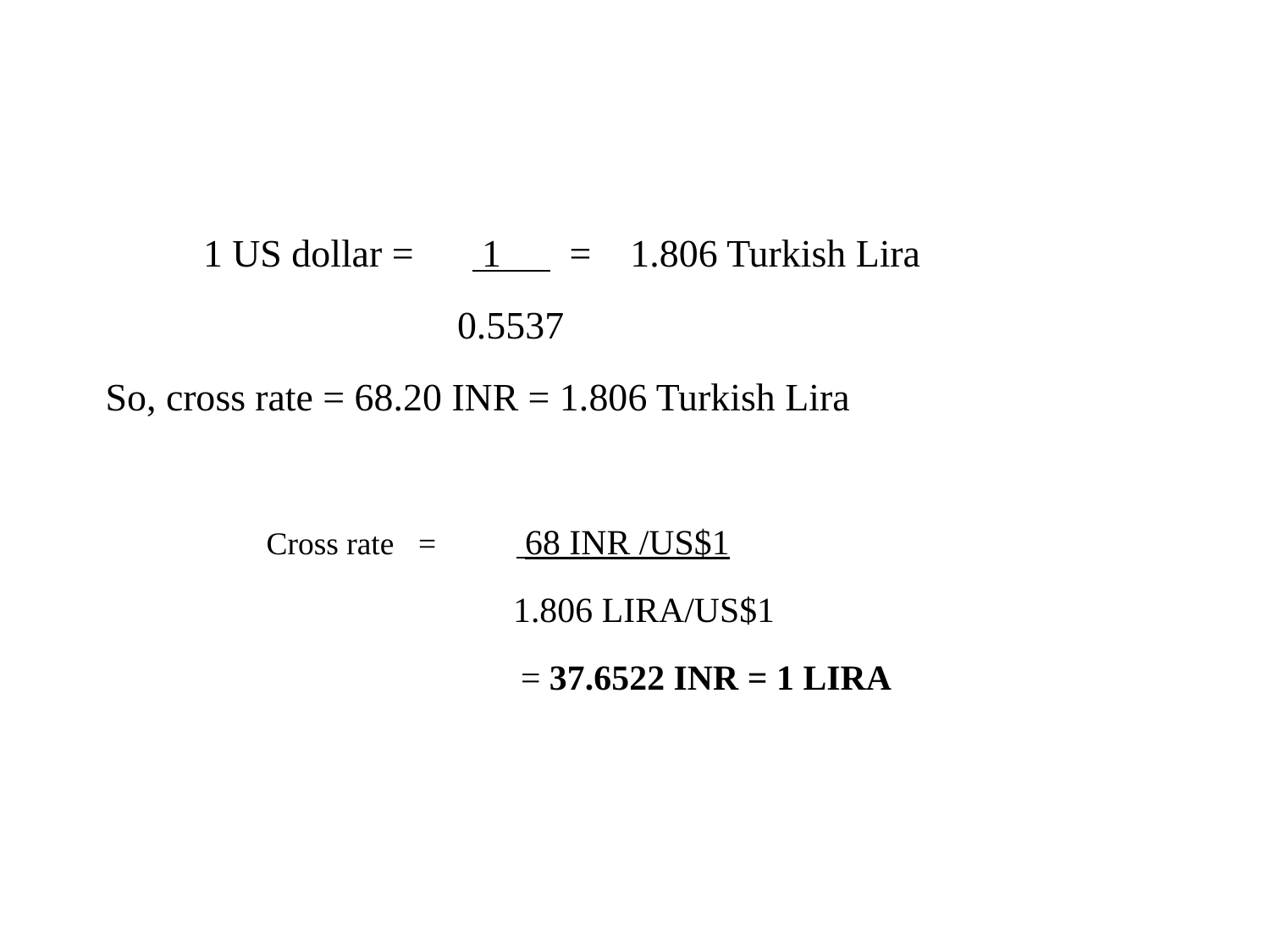

#
	1 US dollar =       1       =    1.806 Turkish Lira
                        		0.5537
   So, cross rate = 68.20 INR = 1.806 Turkish Lira

             Cross rate   =           68 INR /US$1
                                          1.806 LIRA/US$1
			= 37.6522 INR = 1 LIRA